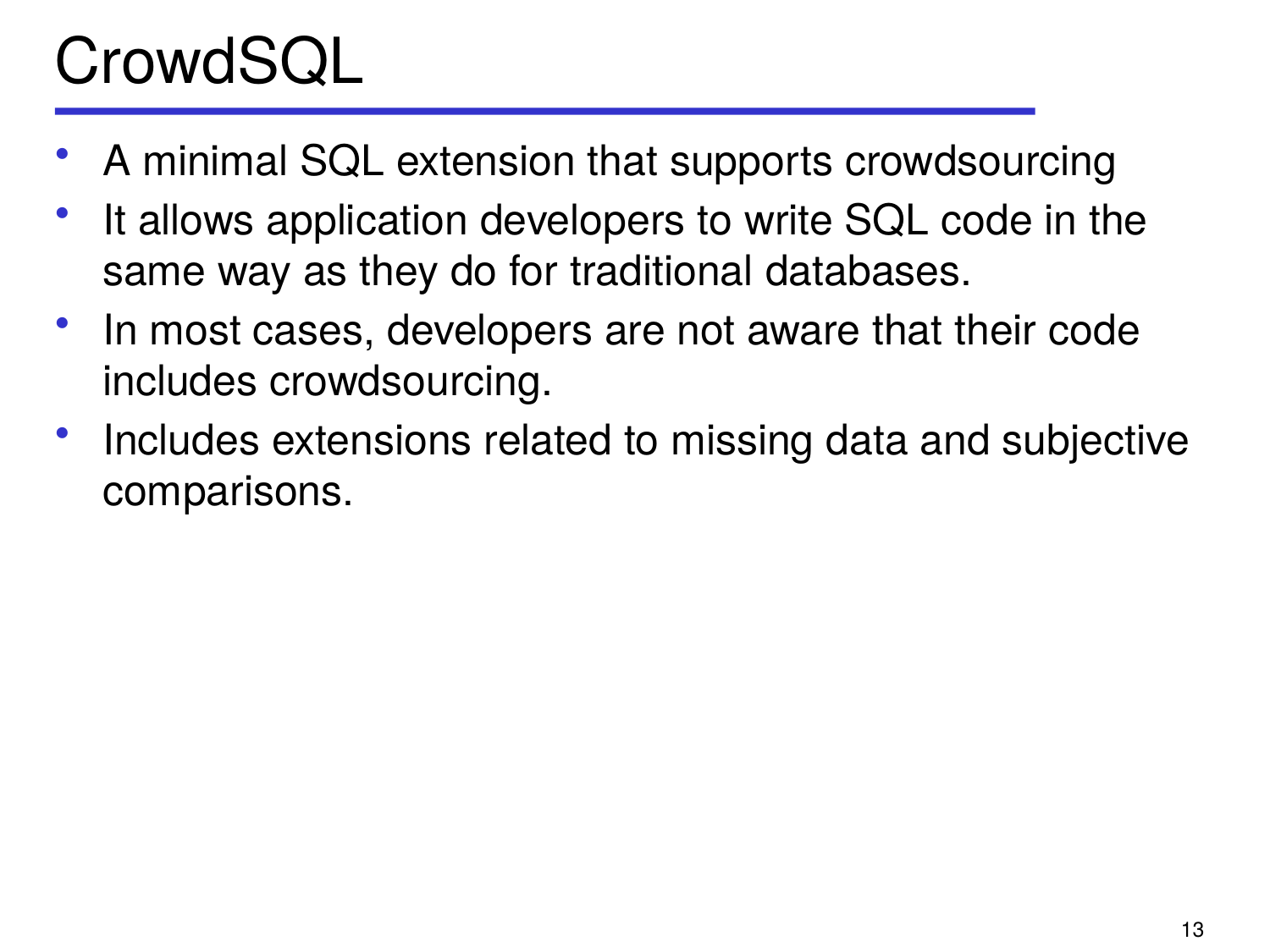

# CrowdSQL
A minimal SQL extension that supports crowdsourcing
It allows application developers to write SQL code in the same way as they do for traditional databases.
In most cases, developers are not aware that their code includes crowdsourcing.
Includes extensions related to missing data and subjective comparisons.
13